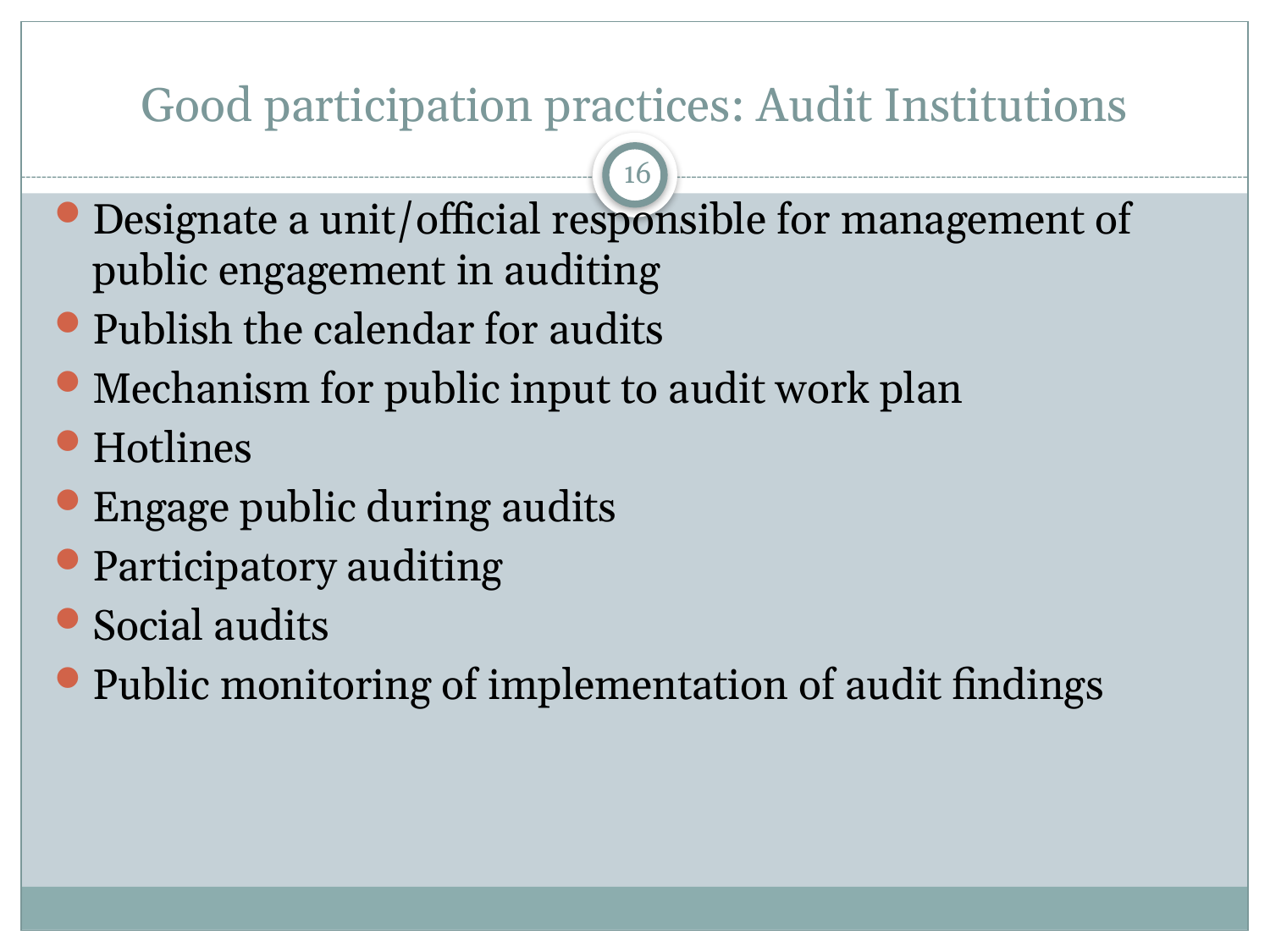

# Good participation practices: Audit Institutions
16
Designate a unit/official responsible for management of public engagement in auditing
Publish the calendar for audits
Mechanism for public input to audit work plan
Hotlines
Engage public during audits
Participatory auditing
Social audits
Public monitoring of implementation of audit findings